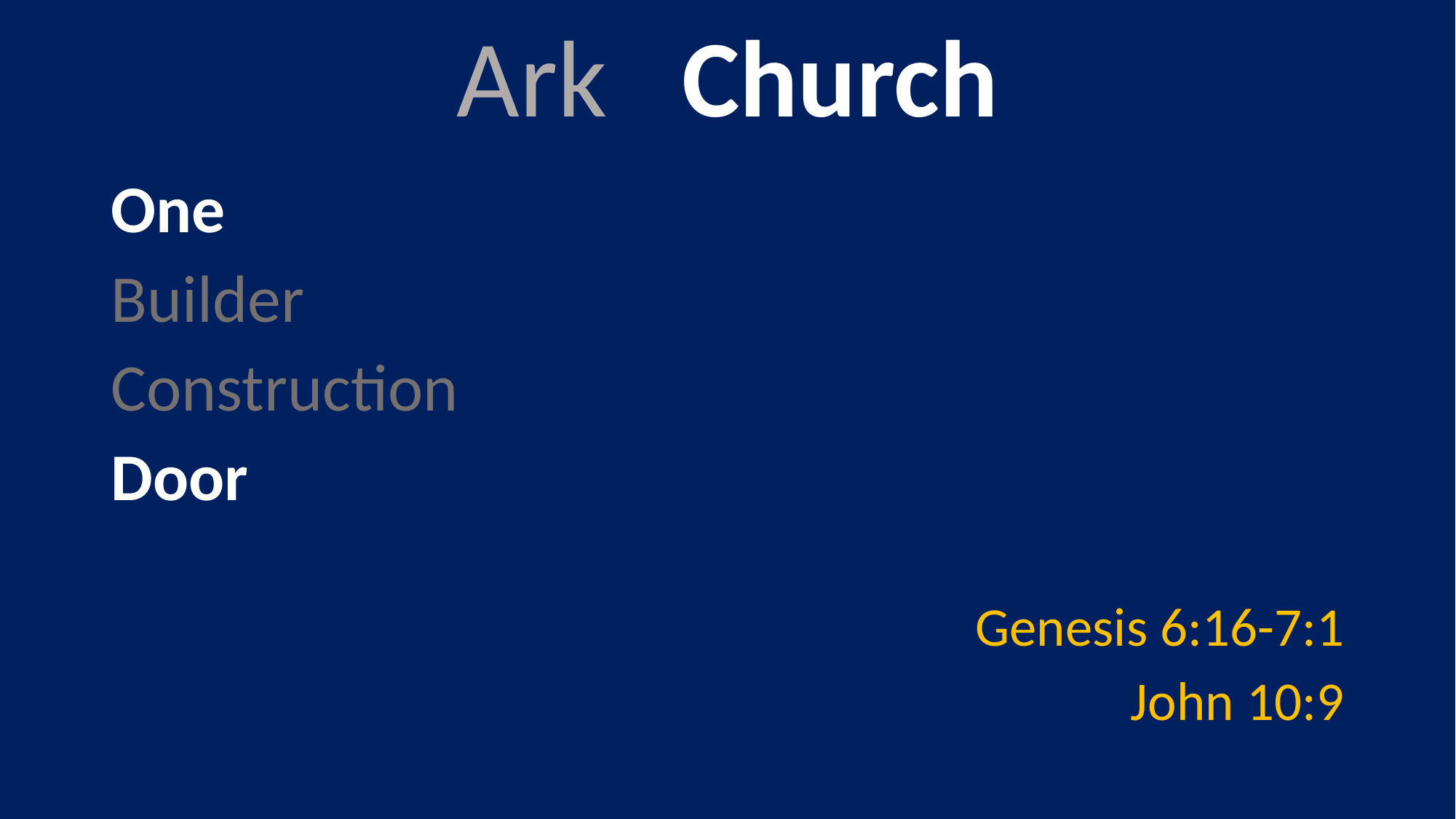

# Ark   Church
One
Builder
Construction
Door
Genesis 6:16-7:1
John 10:9